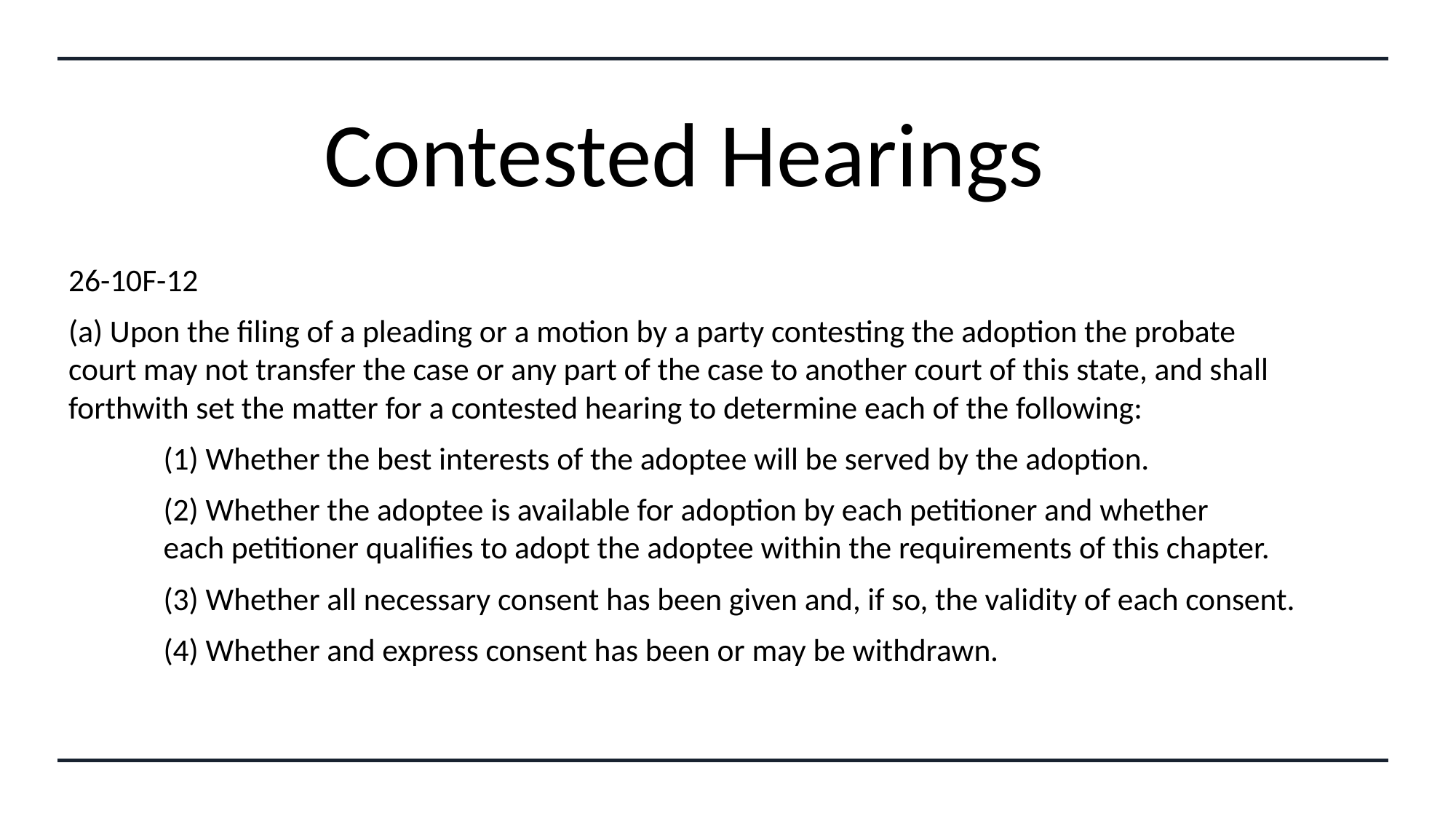

# Contested Hearings
26-10F-12
(a) Upon the filing of a pleading or a motion by a party contesting the adoption the probate court may not transfer the case or any part of the case to another court of this state, and shall forthwith set the matter for a contested hearing to determine each of the following:
	(1) Whether the best interests of the adoptee will be served by the adoption.
	(2) Whether the adoptee is available for adoption by each petitioner and whether  	each petitioner qualifies to adopt the adoptee within the requirements of this chapter.
	(3) Whether all necessary consent has been given and, if so, the validity of each consent.
	(4) Whether and express consent has been or may be withdrawn.